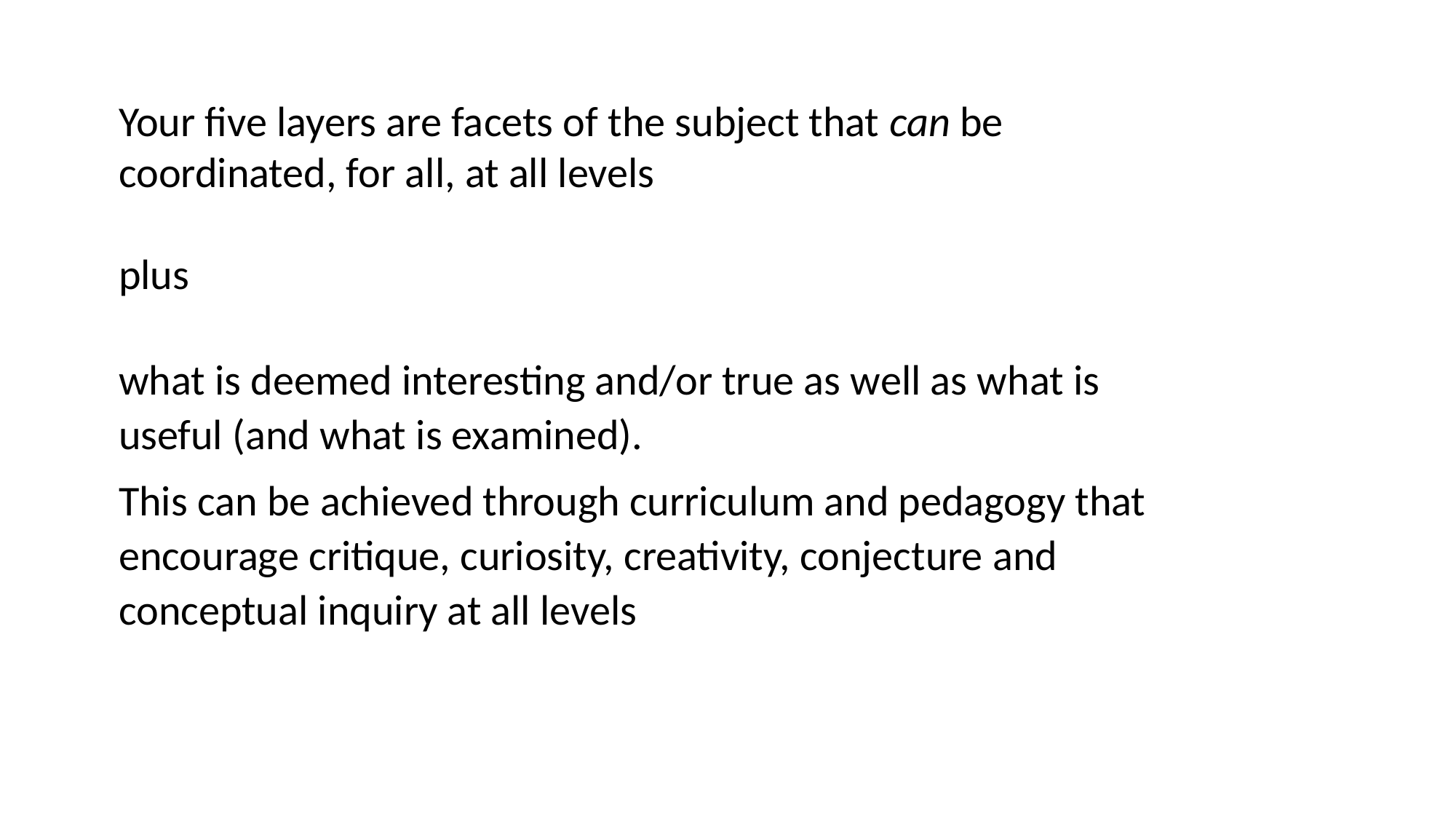

Your five layers are facets of the subject that can be coordinated, for all, at all levels

plus

what is deemed interesting and/or true as well as what is useful (and what is examined).
This can be achieved through curriculum and pedagogy that encourage critique, curiosity, creativity, conjecture and conceptual inquiry at all levels